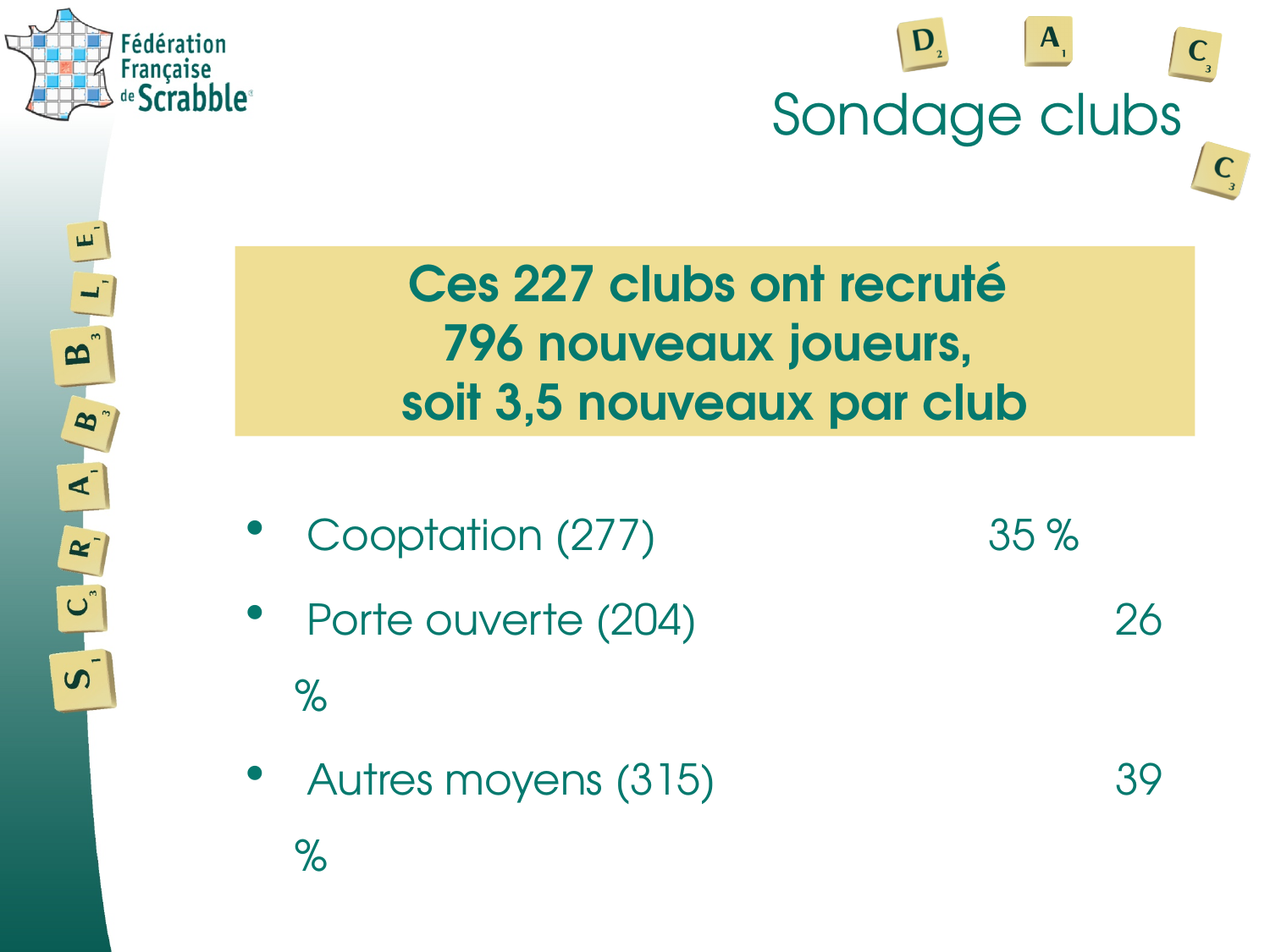

# Sondage clubs
Ces 227 clubs ont recruté
796 nouveaux joueurs,
soit 3,5 nouveaux par club

 Cooptation (277)			     35 %
 Porte ouverte (204) 			     26 %
 Autres moyens (315)			     39 %